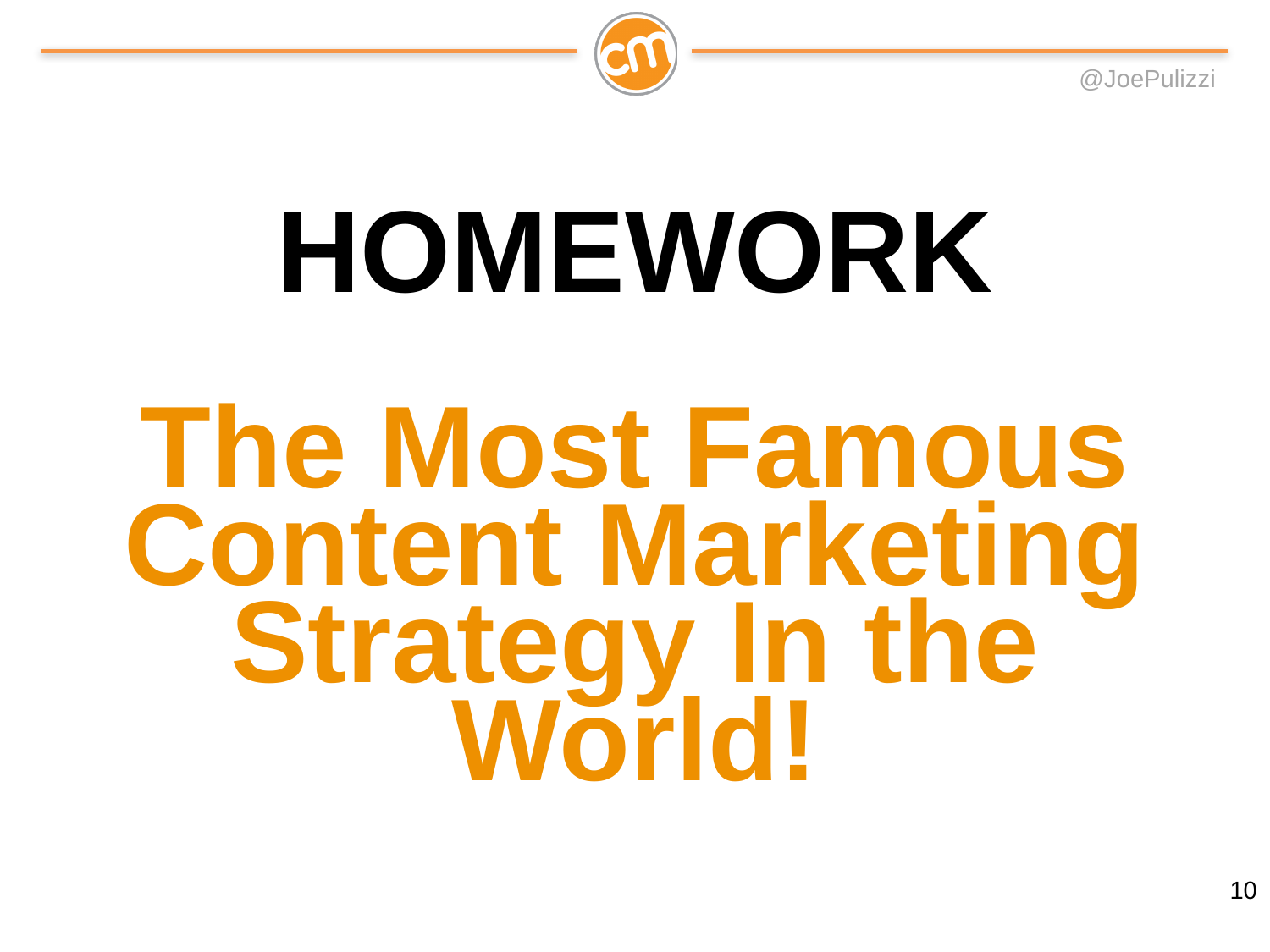

#
HOMEWORK
The Most Famous Content Marketing Strategy In the World!
10